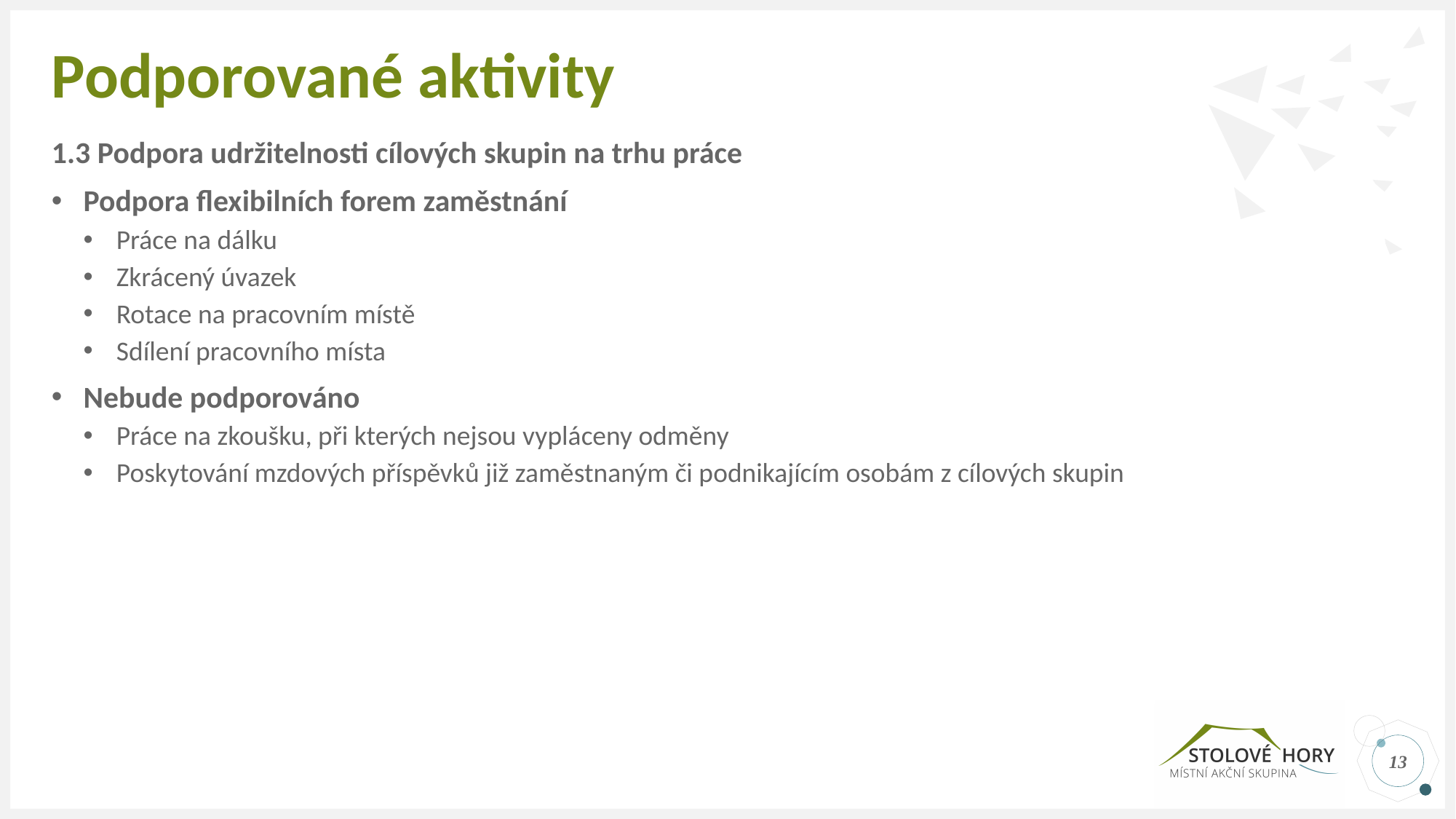

# Podporované aktivity
1.3 Podpora udržitelnosti cílových skupin na trhu práce
Podpora flexibilních forem zaměstnání
Práce na dálku
Zkrácený úvazek
Rotace na pracovním místě
Sdílení pracovního místa
Nebude podporováno
Práce na zkoušku, při kterých nejsou vypláceny odměny
Poskytování mzdových příspěvků již zaměstnaným či podnikajícím osobám z cílových skupin
13